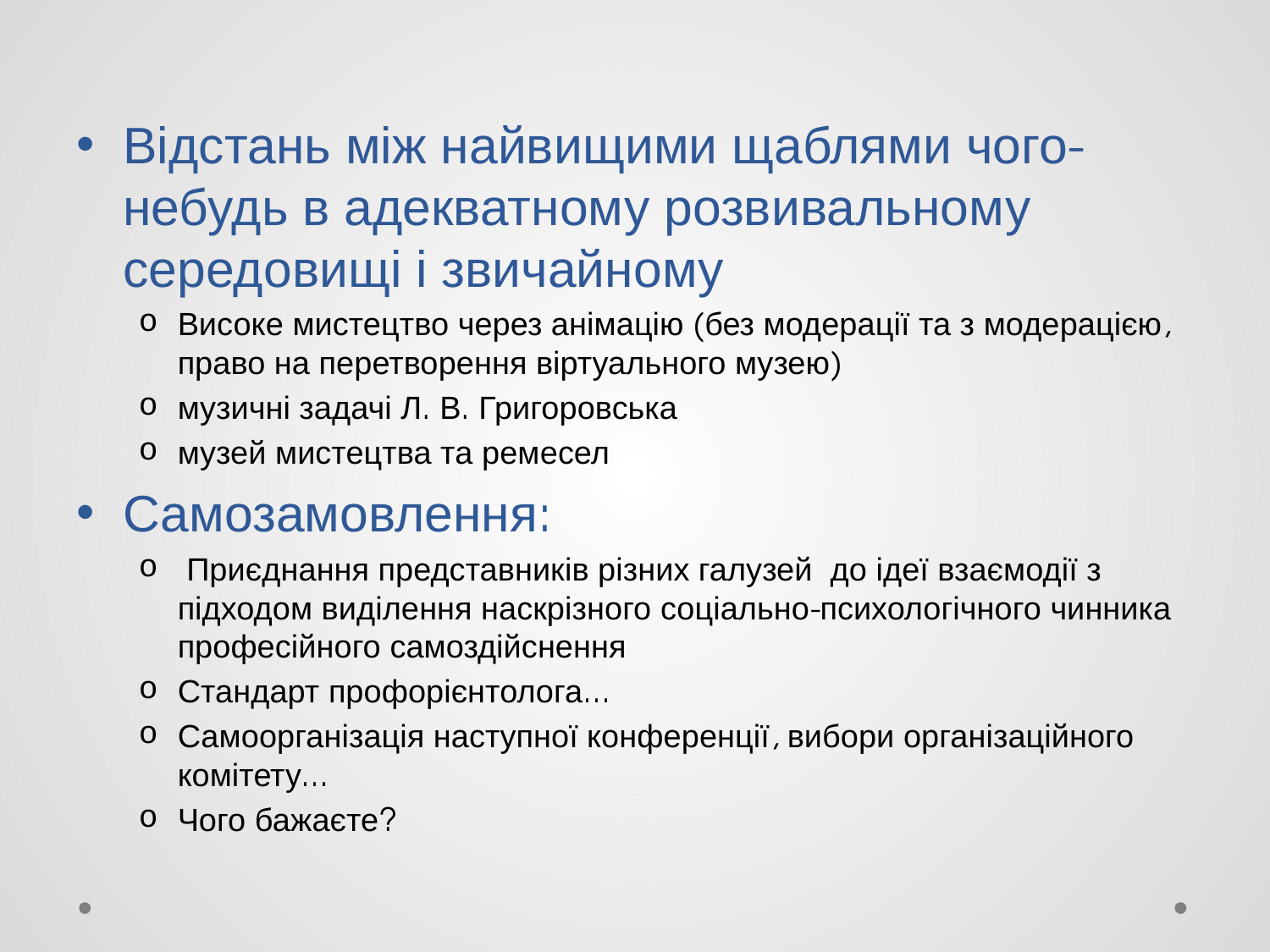

Відстань між найвищими щаблями чого-небудь в адекватному розвивальному середовищі і звичайному
Високе мистецтво через анімацію (без модерації та з модерацією, право на перетворення віртуального музею)
музичні задачі Л. В. Григоровська
музей мистецтва та ремесел
Самозамовлення:
 Приєднання представників різних галузей  до ідеї взаємодії з підходом виділення наскрізного соціально-психологічного чинника професійного самоздійснення
Стандарт профорієнтолога…
Самоорганізація наступної конференції, вибори організаційного комітету…
Чого бажаєте?